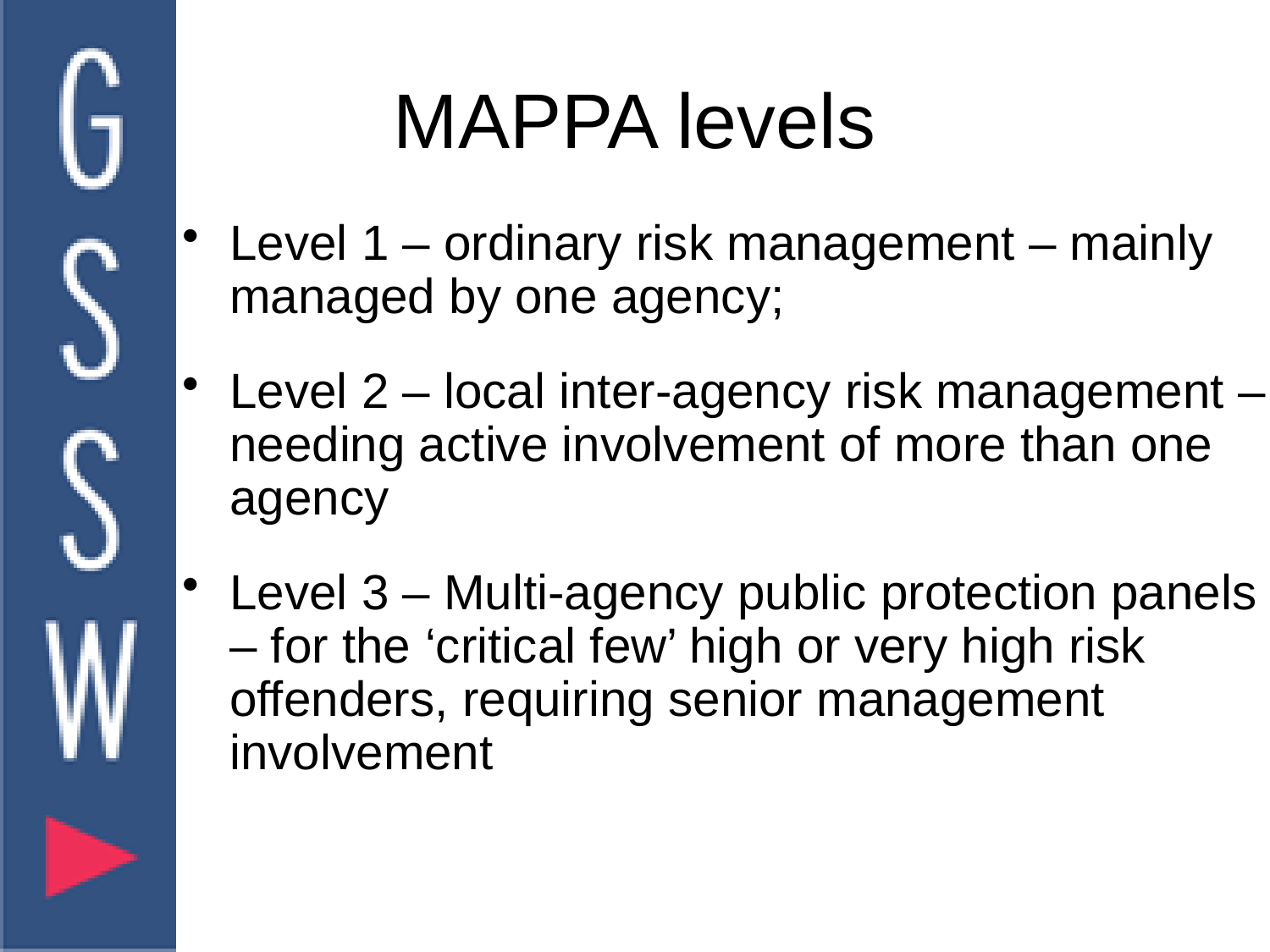

# MAPPA levels
Level 1 – ordinary risk management – mainly managed by one agency;

Level 2 – local inter-agency risk management – needing active involvement of more than one agency

Level 3 – Multi-agency public protection panels – for the ‘critical few’ high or very high risk offenders, requiring senior management involvement